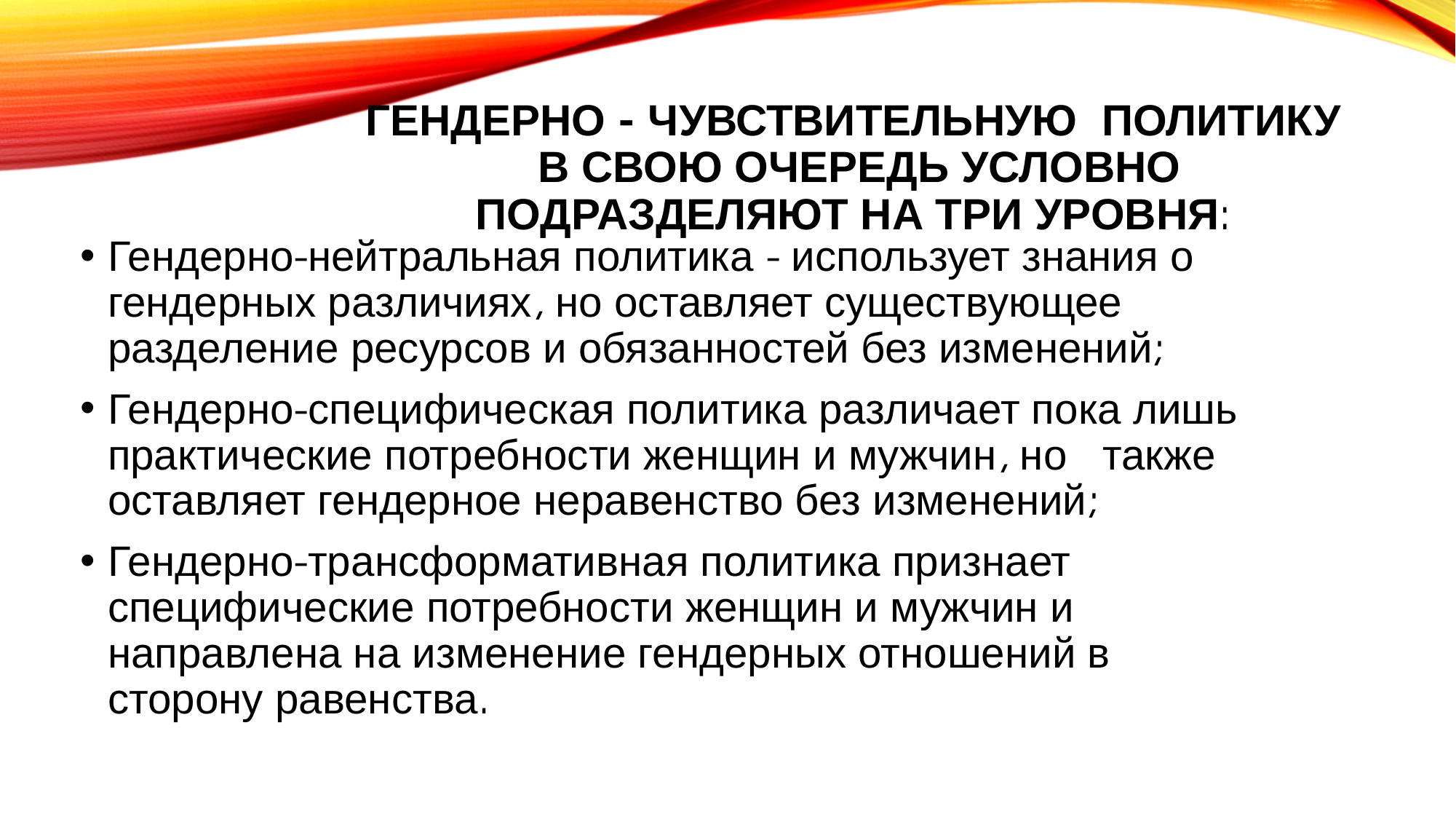

# Гендерно - чувствительную  политику  в свою очередь условно подразделяют на три уровня:
Гендерно-нейтральная политика - использует знания о гендерных различиях, но оставляет существующее разделение ресурсов и обязанностей без изменений;
Гендерно-специфическая политика различает пока лишь практические потребности женщин и мужчин, но   также оставляет гендерное неравенство без изменений;
Гендерно-трансформативная политика признает специфические потребности женщин и мужчин и направлена на изменение гендерных отношений в сторону равенства.